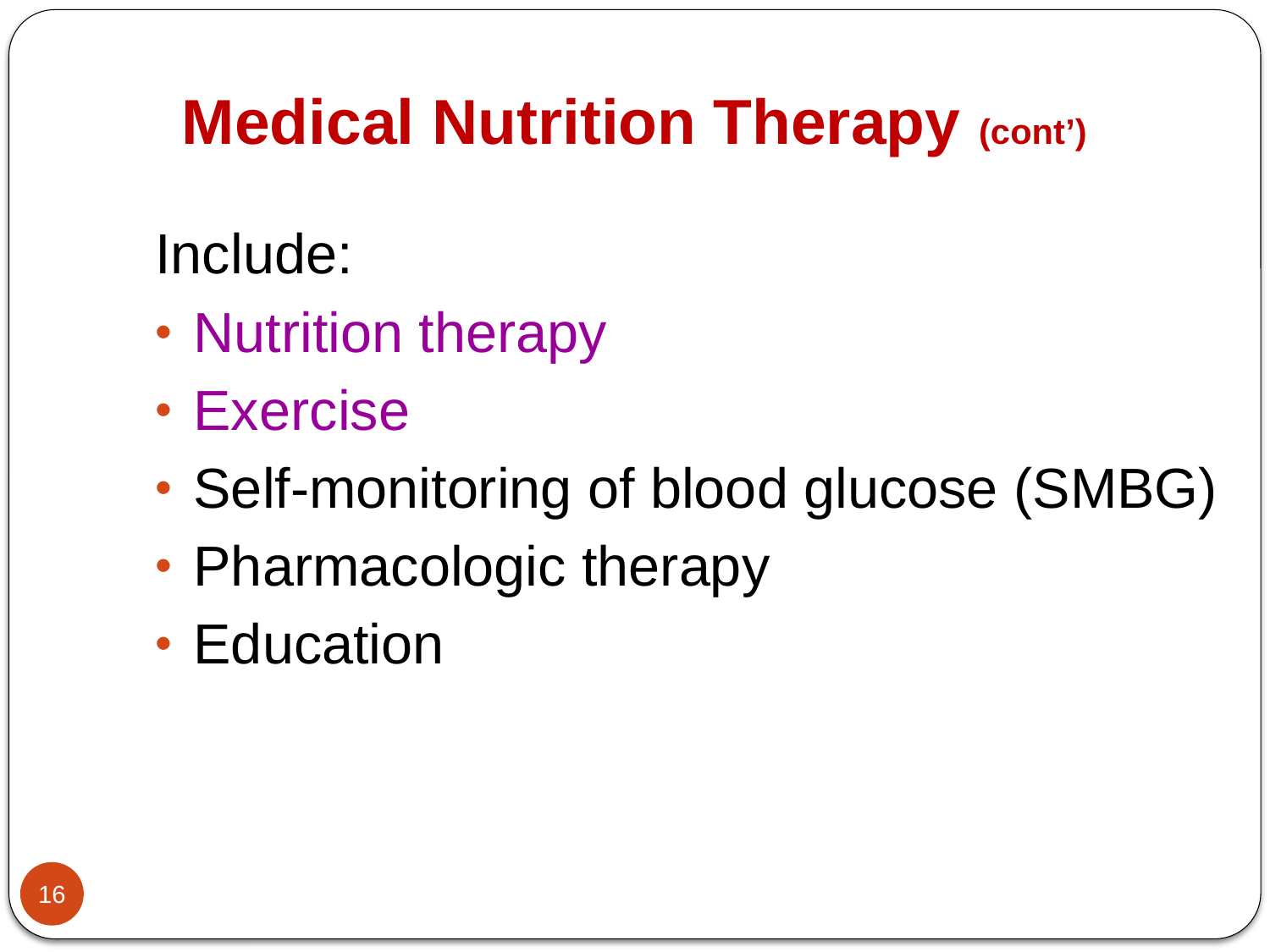

# Medical Nutrition Therapy (cont’)
Include:
Nutrition therapy
Exercise
Self-monitoring of blood glucose (SMBG)
Pharmacologic therapy
Education
16